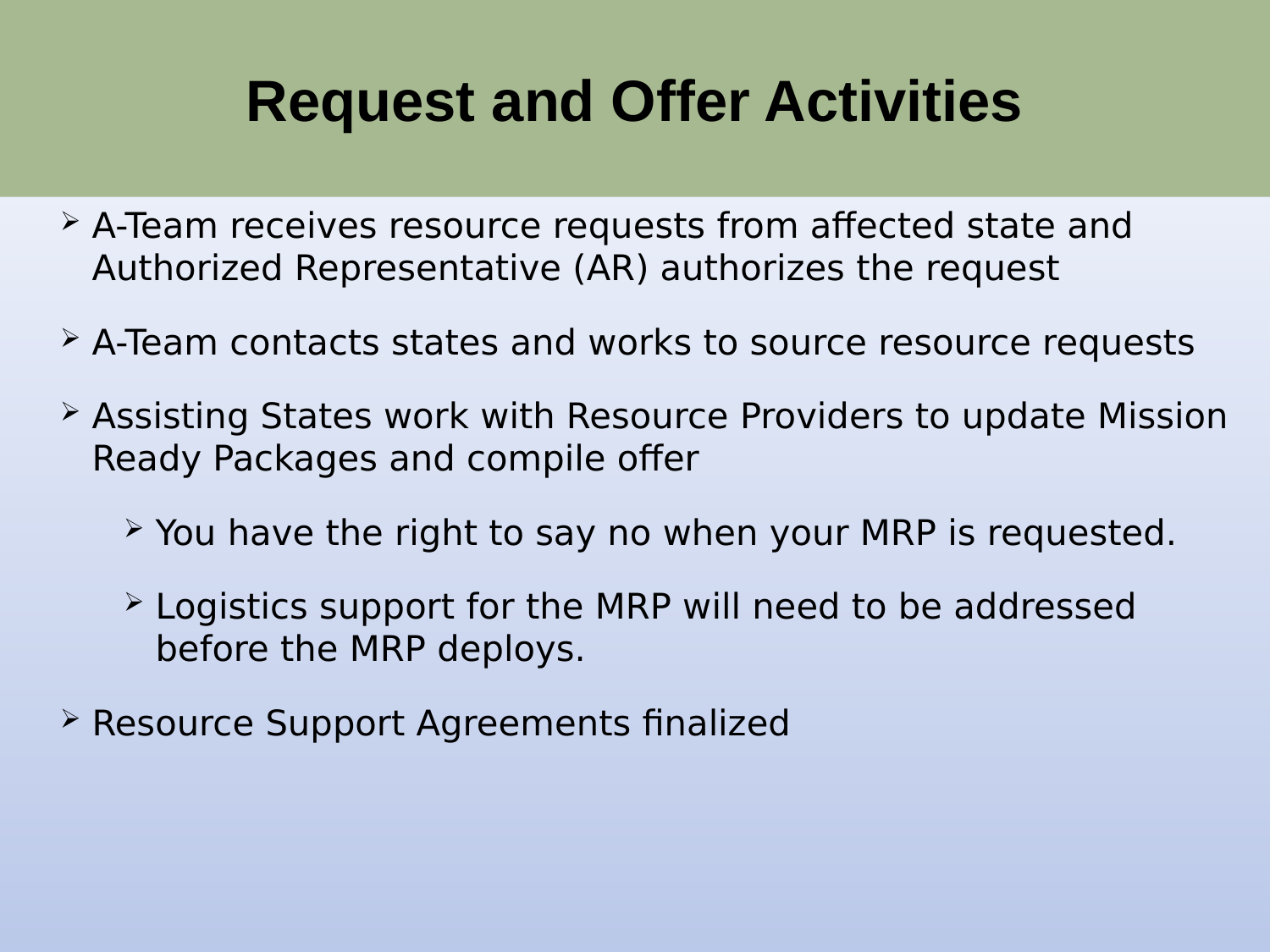

# Request and Offer Activities
A-Team receives resource requests from affected state and Authorized Representative (AR) authorizes the request
A-Team contacts states and works to source resource requests
Assisting States work with Resource Providers to update Mission Ready Packages and compile offer
You have the right to say no when your MRP is requested.
Logistics support for the MRP will need to be addressed before the MRP deploys.
Resource Support Agreements finalized